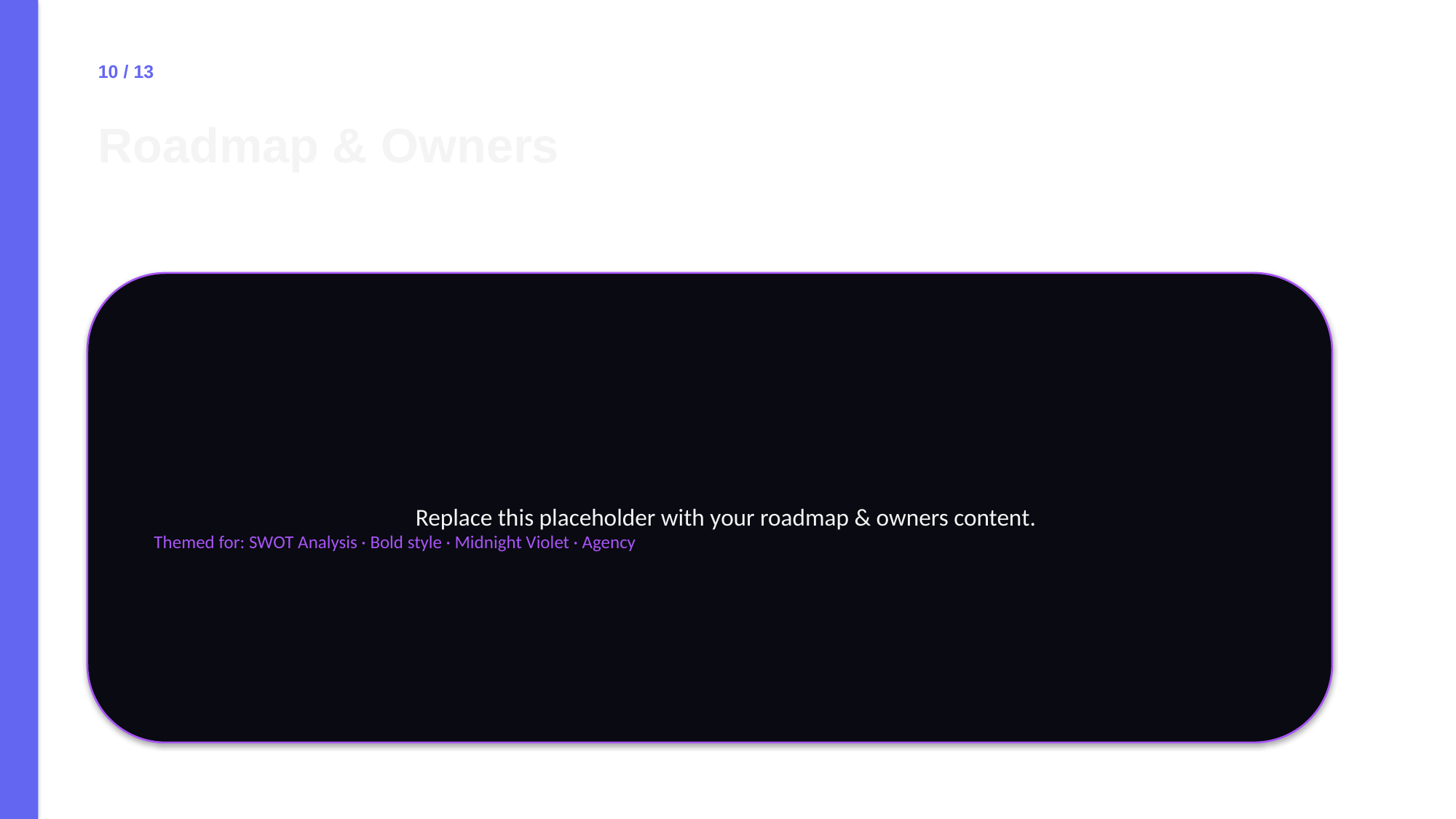

10 / 13
Roadmap & Owners
Replace this placeholder with your roadmap & owners content.
Themed for: SWOT Analysis · Bold style · Midnight Violet · Agency